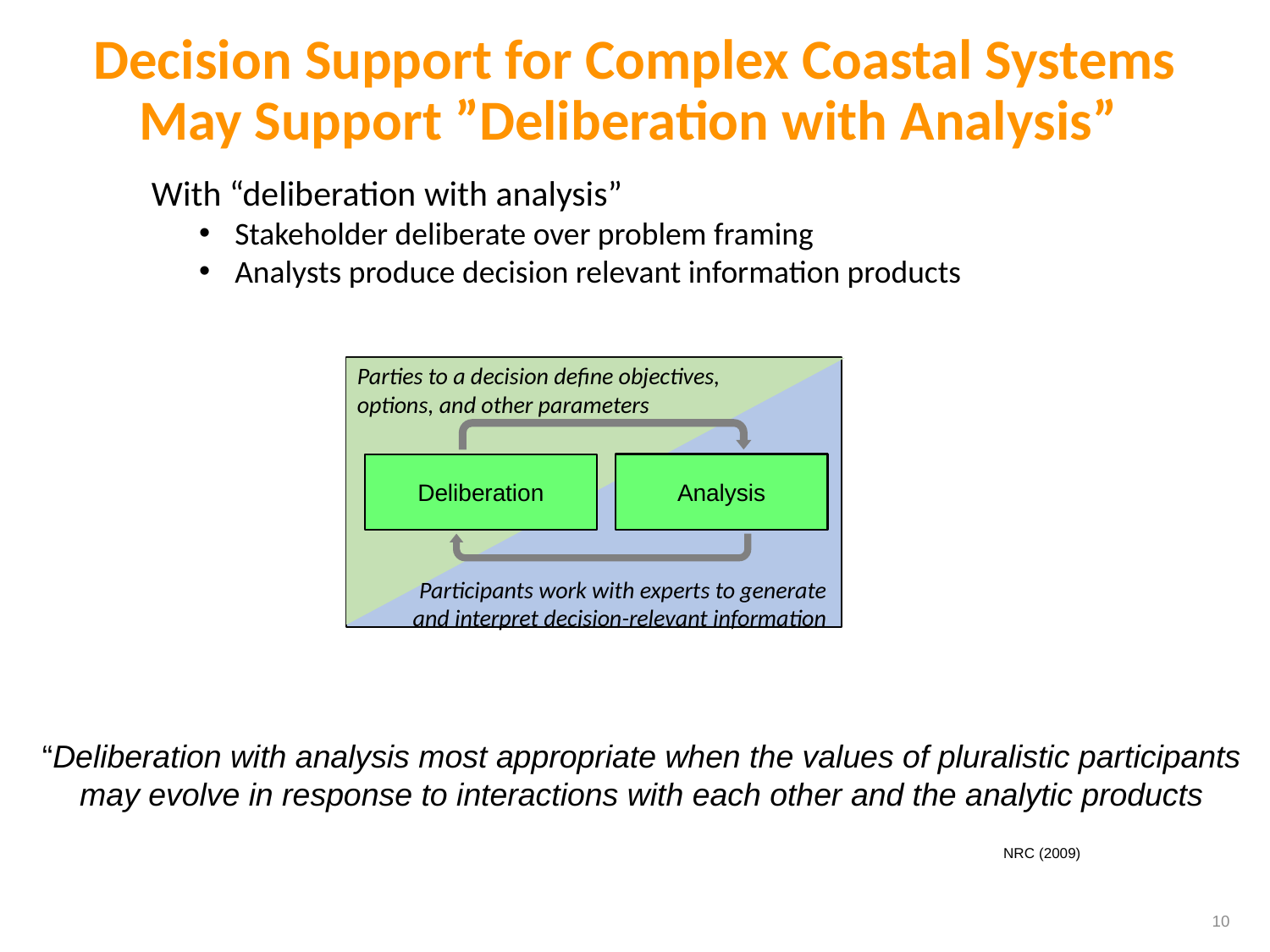

# Decision Support for Complex Coastal Systems May Support ”Deliberation with Analysis”
With “deliberation with analysis”
Stakeholder deliberate over problem framing
Analysts produce decision relevant information products

Deliberation
Analysis

Parties to a decision define objectives, options, and other parameters
Participants work with experts to generate and interpret decision-relevant information
“Deliberation with analysis most appropriate when the values of pluralistic participants may evolve in response to interactions with each other and the analytic products
NRC (2009)
10